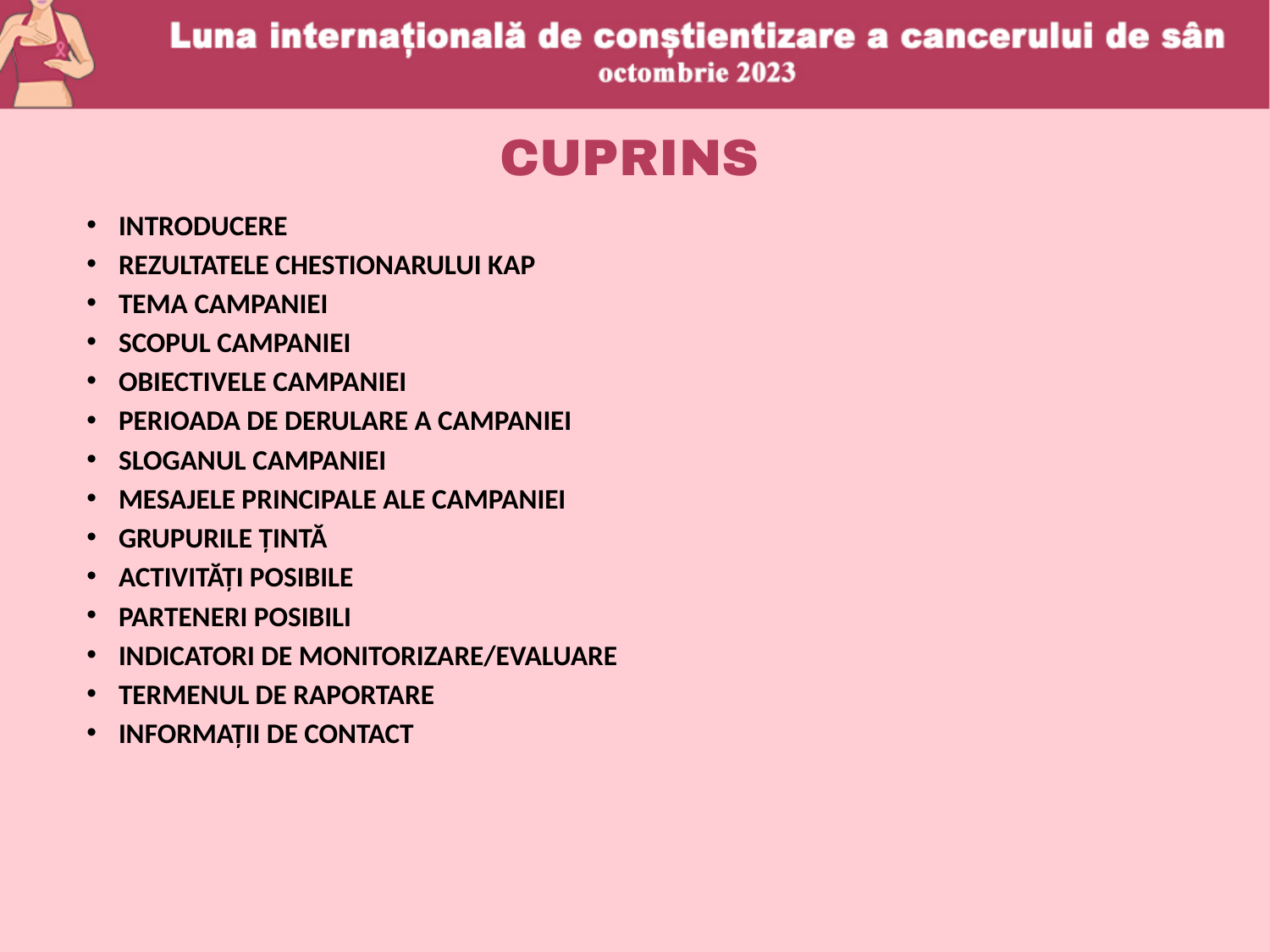

# CUPRINS
INTRODUCERE
REZULTATELE CHESTIONARULUI KAP
TEMA CAMPANIEI
SCOPUL CAMPANIEI
OBIECTIVELE CAMPANIEI
PERIOADA DE DERULARE A CAMPANIEI
SLOGANUL CAMPANIEI
MESAJELE PRINCIPALE ALE CAMPANIEI
GRUPURILE ŢINTĂ
ACTIVITĂŢI POSIBILE
PARTENERI POSIBILI
INDICATORI DE MONITORIZARE/EVALUARE
TERMENUL DE RAPORTARE
INFORMAŢII DE CONTACT